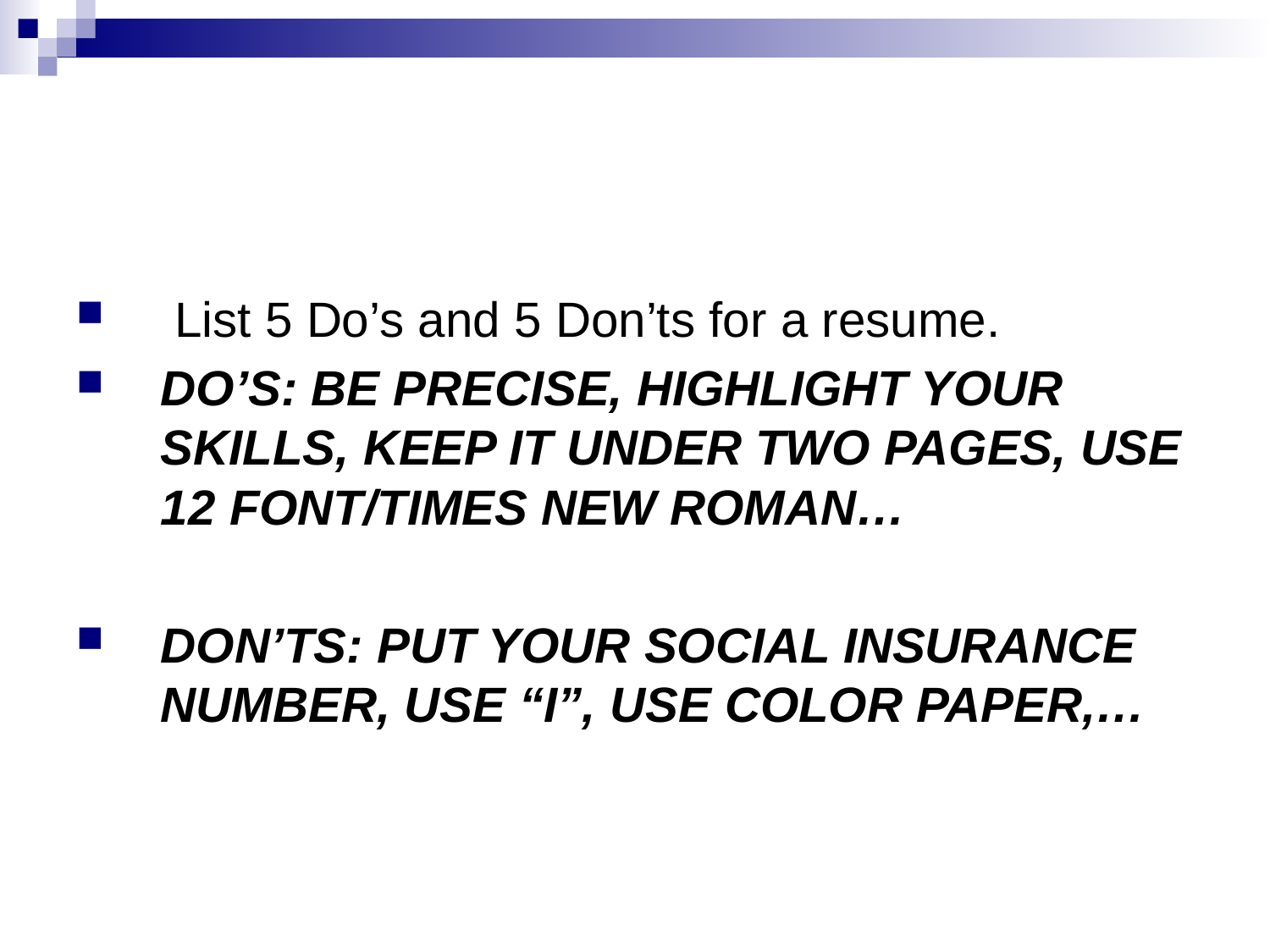

#

 List 5 Do’s and 5 Don’ts for a resume.
DO’S: BE PRECISE, HIGHLIGHT YOUR SKILLS, KEEP IT UNDER TWO PAGES, USE 12 FONT/TIMES NEW ROMAN…

DON’TS: PUT YOUR SOCIAL INSURANCE NUMBER, USE “I”, USE COLOR PAPER,…